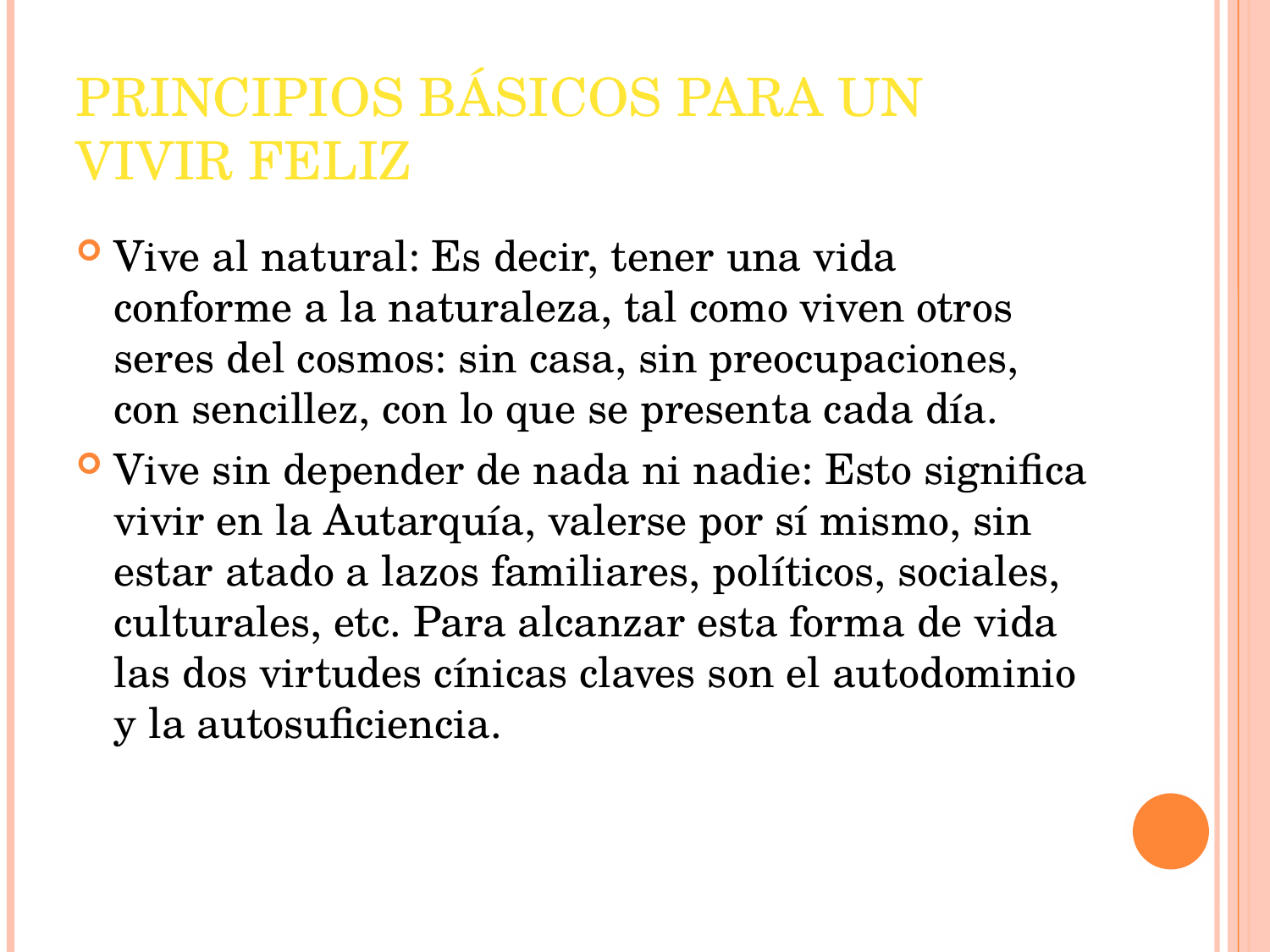

# PRINCIPIOS BÁSICOS PARA UN VIVIR FELIZ
Vive al natural: Es decir, tener una vida conforme a la naturaleza, tal como viven otros seres del cosmos: sin casa, sin preocupaciones, con sencillez, con lo que se presenta cada día.
Vive sin depender de nada ni nadie: Esto significa vivir en la Autarquía, valerse por sí mismo, sin estar atado a lazos familiares, políticos, sociales, culturales, etc. Para alcanzar esta forma de vida las dos virtudes cínicas claves son el autodominio y la autosuficiencia.